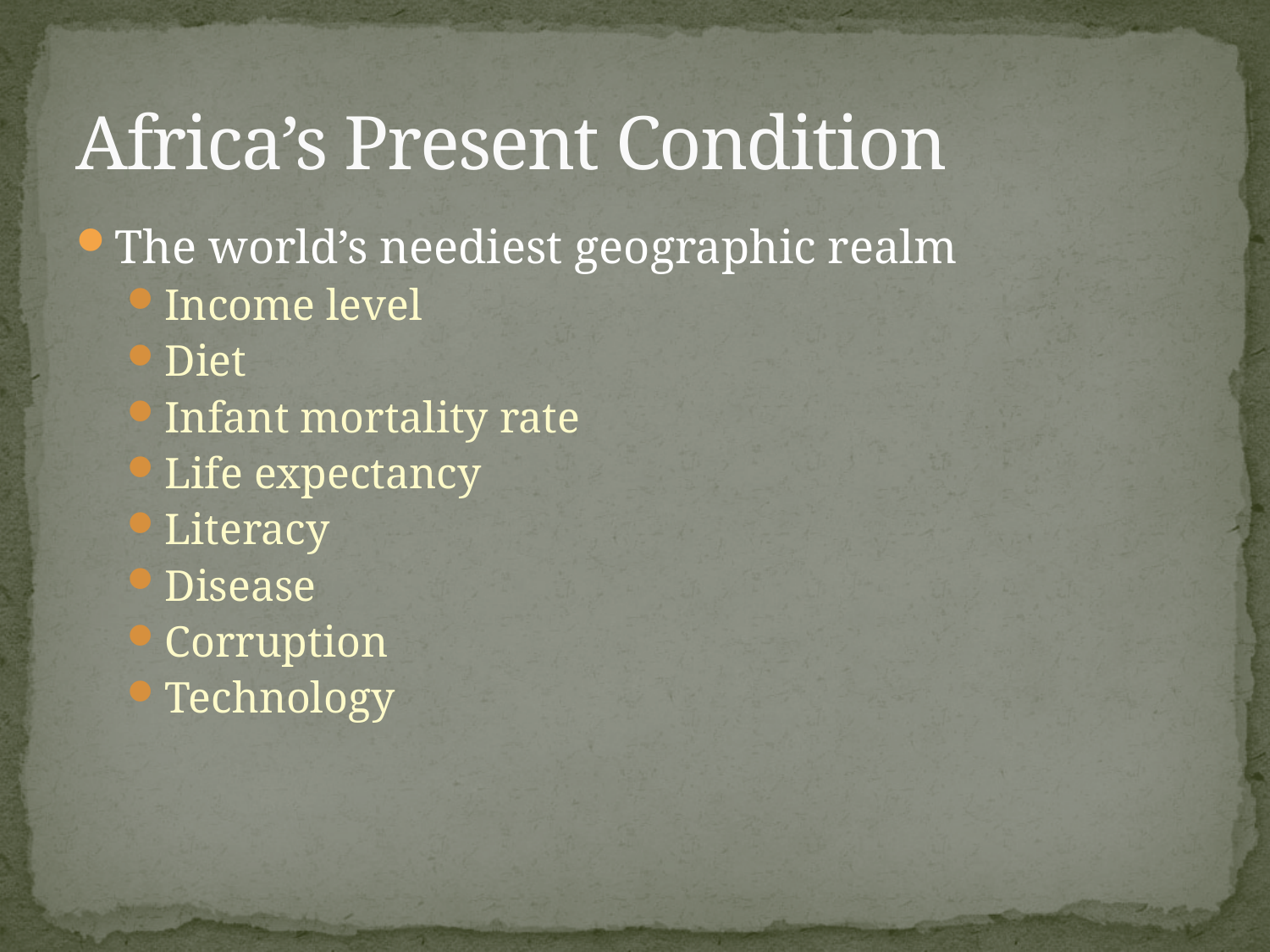

# Africa’s Present Condition
The world’s neediest geographic realm
Income level
Diet
Infant mortality rate
Life expectancy
Literacy
Disease
Corruption
Technology